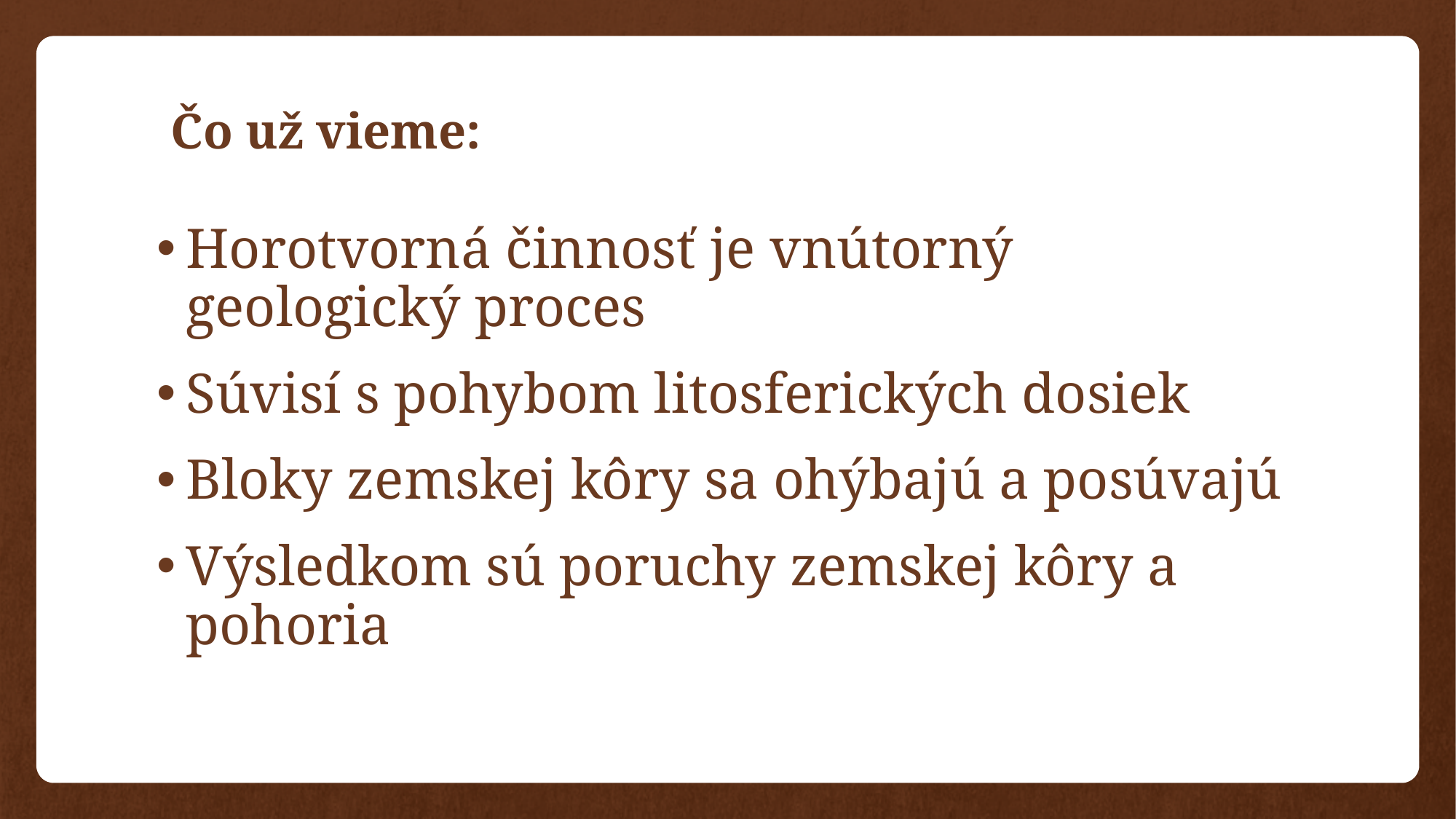

# Čo už vieme:
Horotvorná činnosť je vnútorný geologický proces
Súvisí s pohybom litosferických dosiek
Bloky zemskej kôry sa ohýbajú a posúvajú
Výsledkom sú poruchy zemskej kôry a pohoria